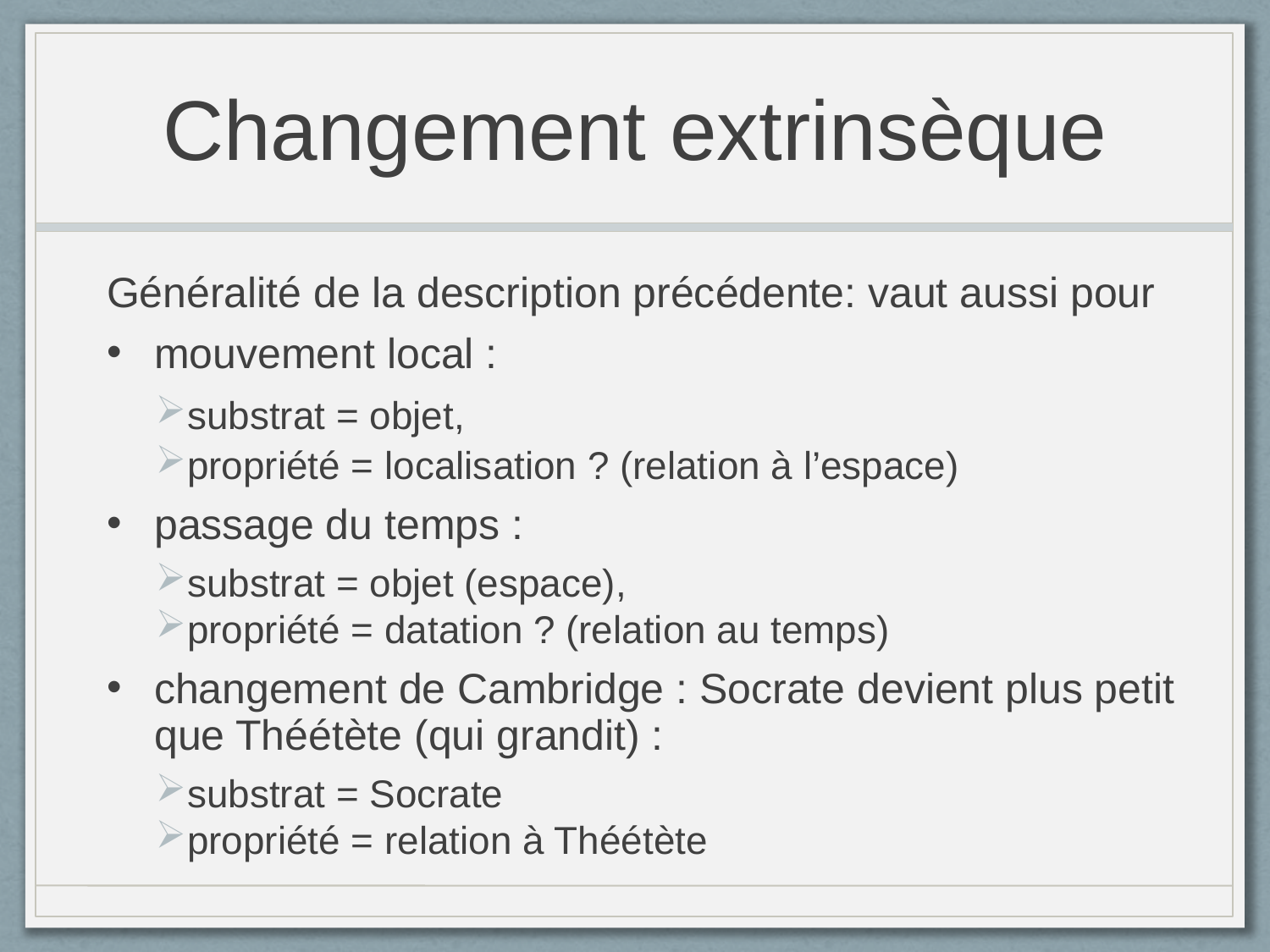

# Changement extrinsèque
Généralité de la description précédente: vaut aussi pour
mouvement local :
substrat = objet,
propriété = localisation ? (relation à l’espace)
passage du temps :
substrat = objet (espace),
propriété = datation ? (relation au temps)
changement de Cambridge : Socrate devient plus petit que Théétète (qui grandit) :
substrat = Socrate
propriété = relation à Théétète